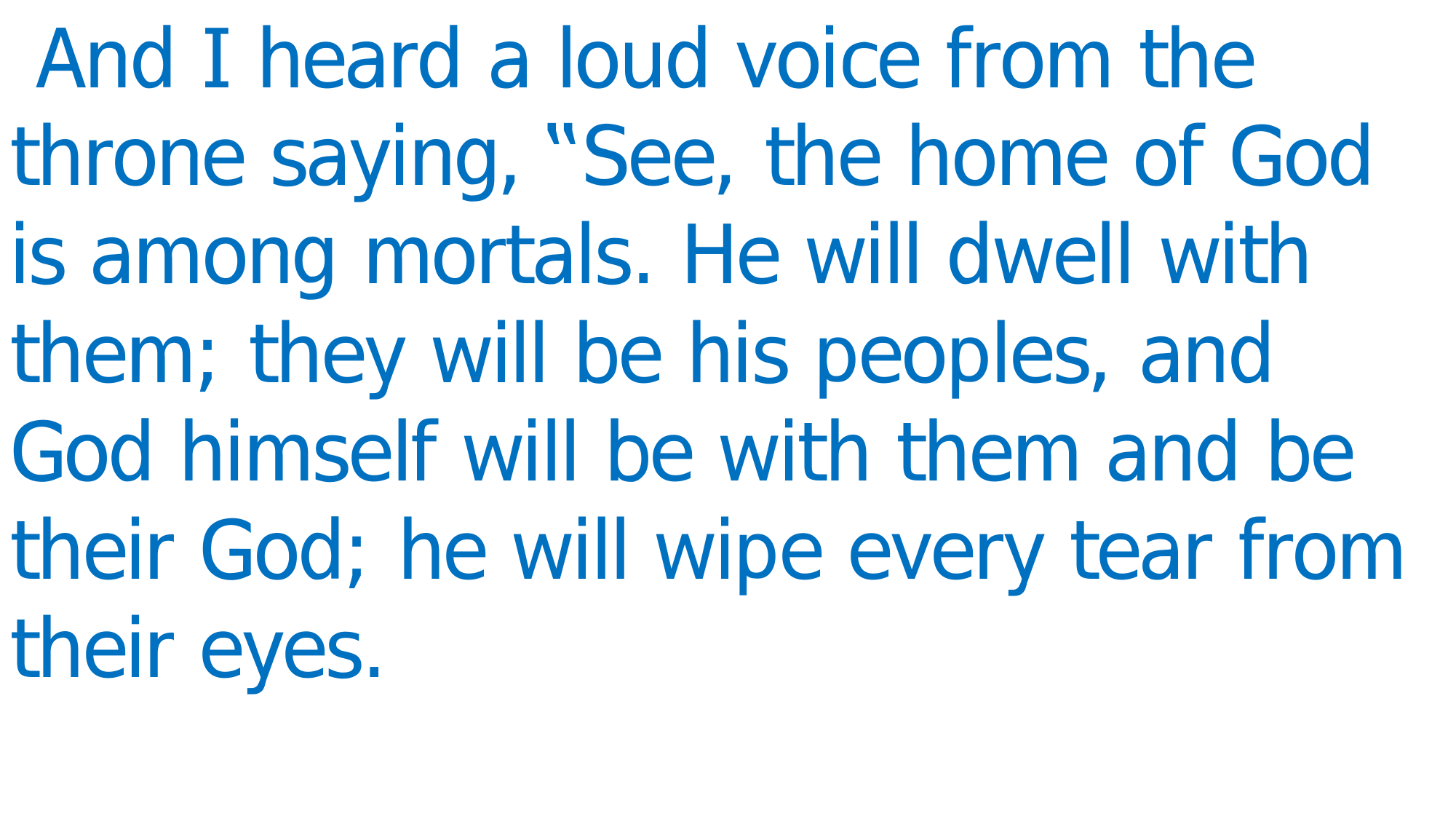

And I heard a loud voice from the throne saying, “See, the home of God is among mortals. He will dwell with them; they will be his peoples, and God himself will be with them and be their God; he will wipe every tear from their eyes.